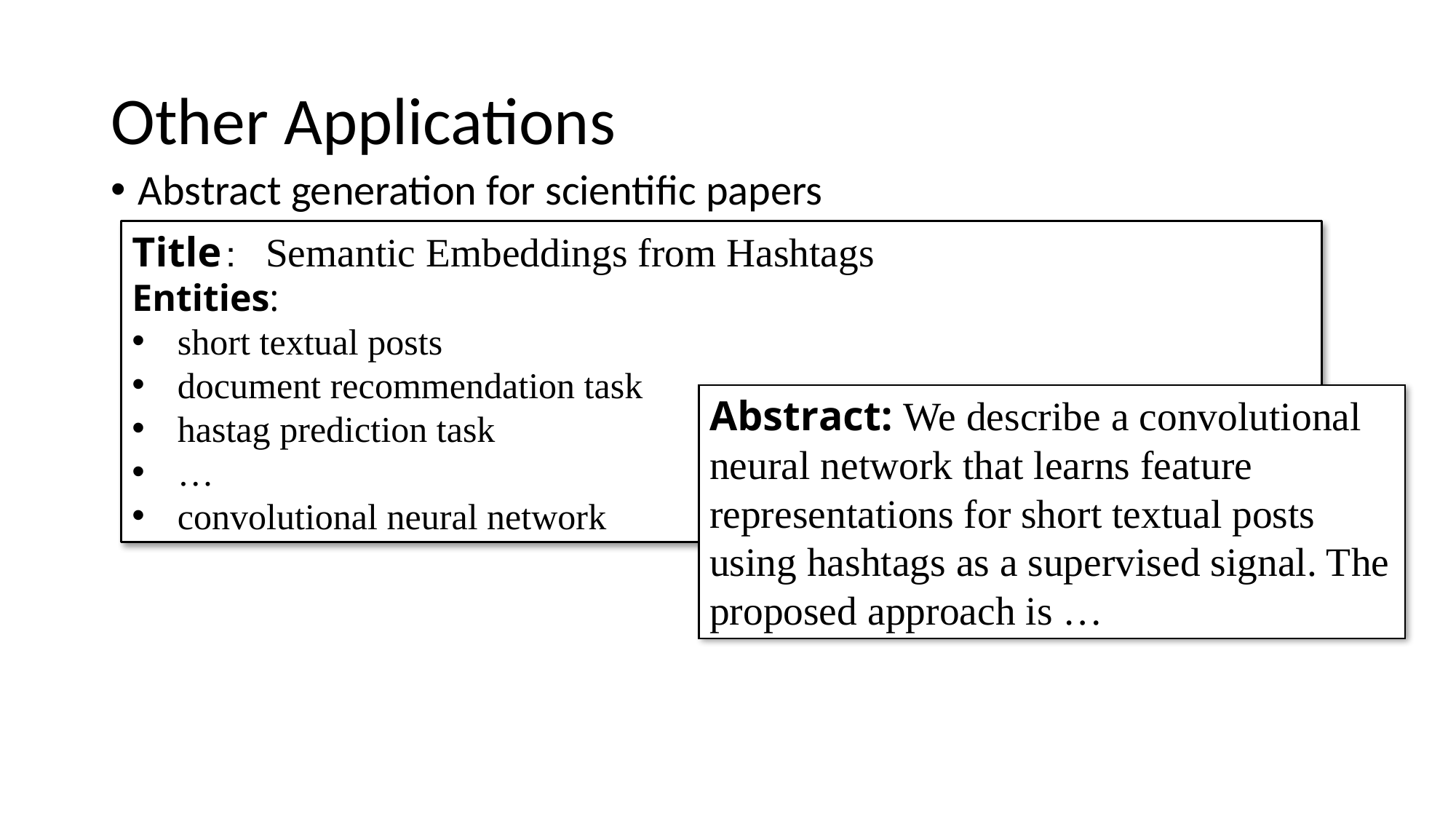

# Other Applications
Abstract generation for scientific papers

Title: Semantic Embeddings from Hashtags
Entities:
short textual posts
document recommendation task
hastag prediction task
…
convolutional neural network
Abstract: We describe a convolutional neural network that learns feature representations for short textual posts using hashtags as a supervised signal. The proposed approach is …